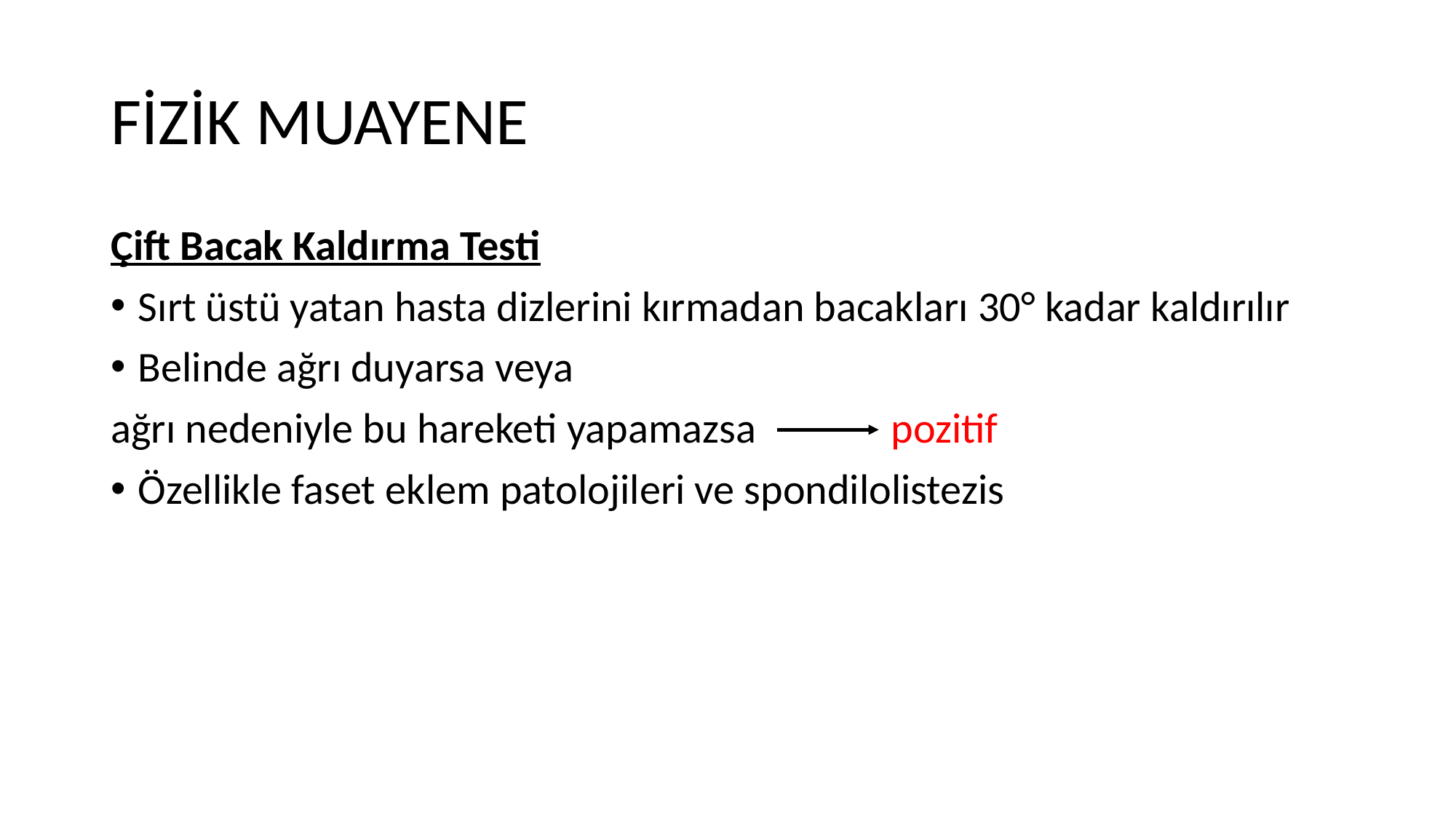

# FİZİK MUAYENE
Çift Bacak Kaldırma Testi
Sırt üstü yatan hasta dizlerini kırmadan bacakları 30° kadar kaldırılır
Belinde ağrı duyarsa veya
ağrı nedeniyle bu hareketi yapamazsa              pozitif
Özellikle faset eklem patolojileri ve spondilolistezis